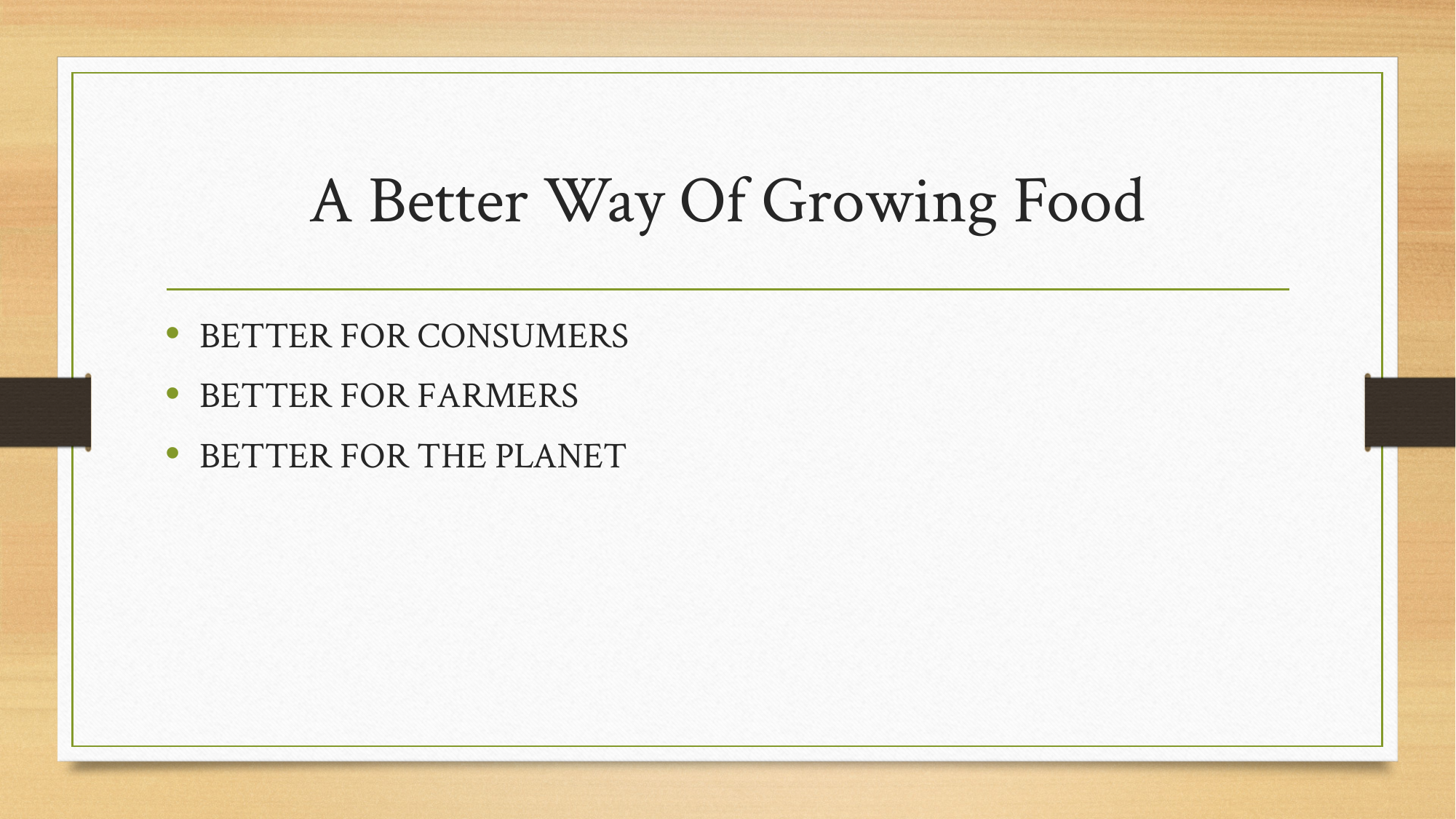

# A Better Way Of Growing Food
BETTER FOR CONSUMERS
BETTER FOR FARMERS
BETTER FOR THE PLANET